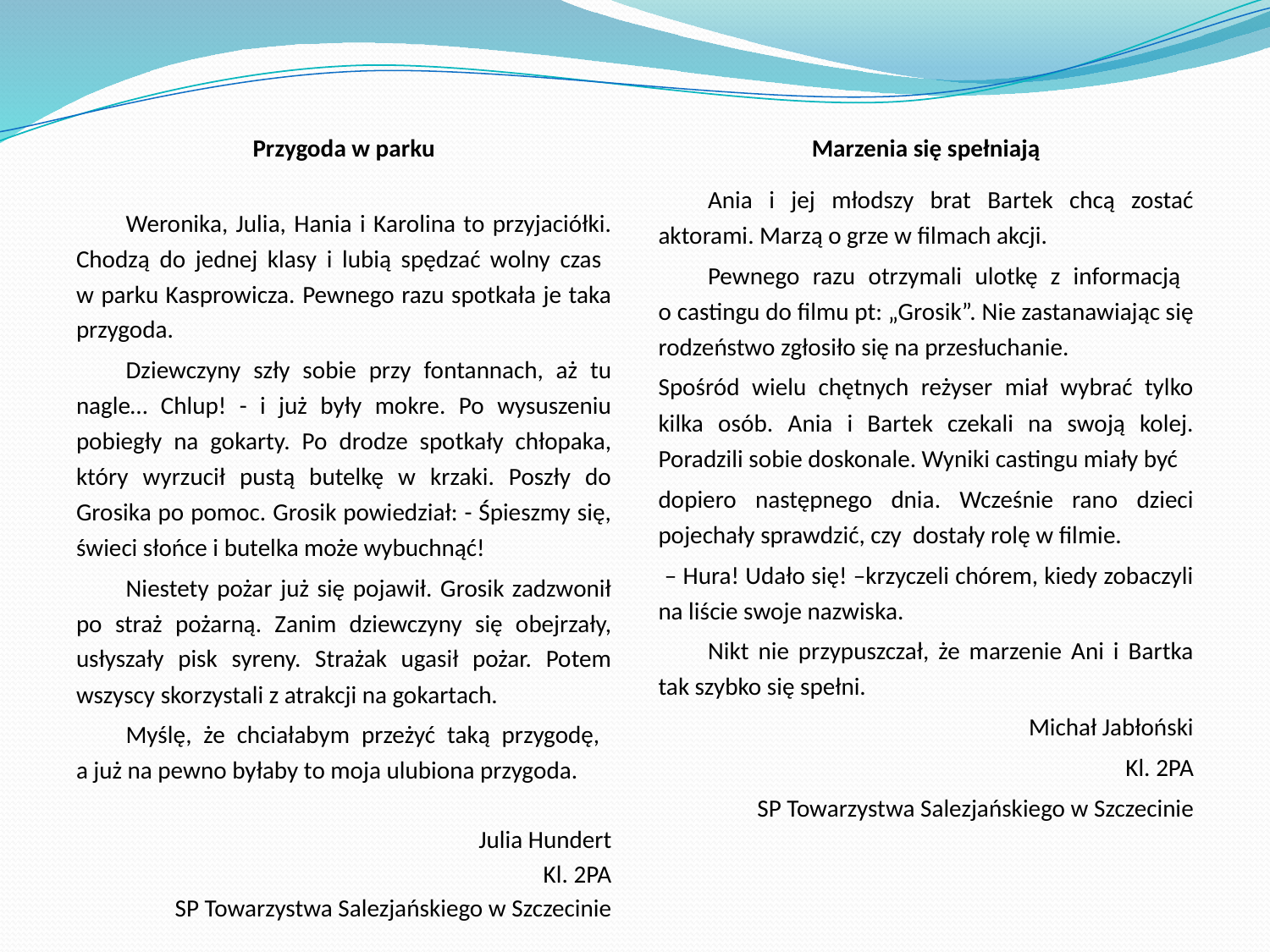

Przygoda w parku

Weronika, Julia, Hania i Karolina to przyjaciółki. Chodzą do jednej klasy i lubią spędzać wolny czas
w parku Kasprowicza. Pewnego razu spotkała je taka przygoda.
Dziewczyny szły sobie przy fontannach, aż tu nagle… Chlup! - i już były mokre. Po wysuszeniu pobiegły na gokarty. Po drodze spotkały chłopaka, który wyrzucił pustą butelkę w krzaki. Poszły do Grosika po pomoc. Grosik powiedział: - Śpieszmy się, świeci słońce i butelka może wybuchnąć!
Niestety pożar już się pojawił. Grosik zadzwonił po straż pożarną. Zanim dziewczyny się obejrzały, usłyszały pisk syreny. Strażak ugasił pożar. Potem wszyscy skorzystali z atrakcji na gokartach.
Myślę, że chciałabym przeżyć taką przygodę,
a już na pewno byłaby to moja ulubiona przygoda.

Julia Hundert
Kl. 2PA
SP Towarzystwa Salezjańskiego w Szczecinie
Marzenia się spełniają
Ania i jej młodszy brat Bartek chcą zostać aktorami. Marzą o grze w filmach akcji.
Pewnego razu otrzymali ulotkę z informacją
o castingu do filmu pt: „Grosik”. Nie zastanawiając się rodzeństwo zgłosiło się na przesłuchanie.
Spośród wielu chętnych reżyser miał wybrać tylko kilka osób. Ania i Bartek czekali na swoją kolej. Poradzili sobie doskonale. Wyniki castingu miały być
dopiero następnego dnia. Wcześnie rano dzieci pojechały sprawdzić, czy  dostały rolę w filmie.
 – Hura! Udało się! –krzyczeli chórem, kiedy zobaczyli na liście swoje nazwiska.
Nikt nie przypuszczał, że marzenie Ani i Bartka tak szybko się spełni.
Michał Jabłoński
Kl. 2PA
SP Towarzystwa Salezjańskiego w Szczecinie